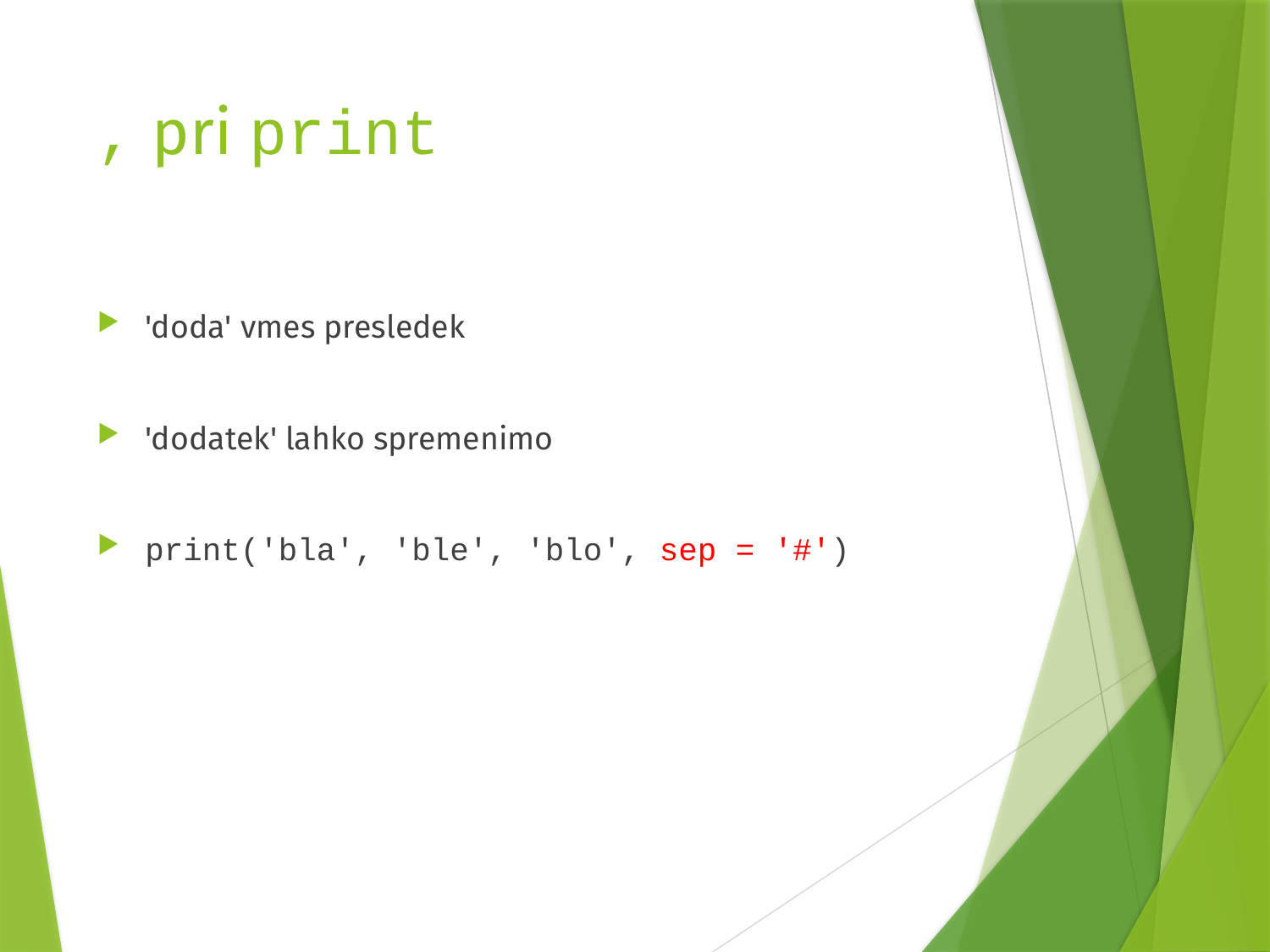

# , pri print
'doda' vmes presledek

'dodatek' lahko spremenimo

print('bla', 'ble', 'blo', sep = '#')